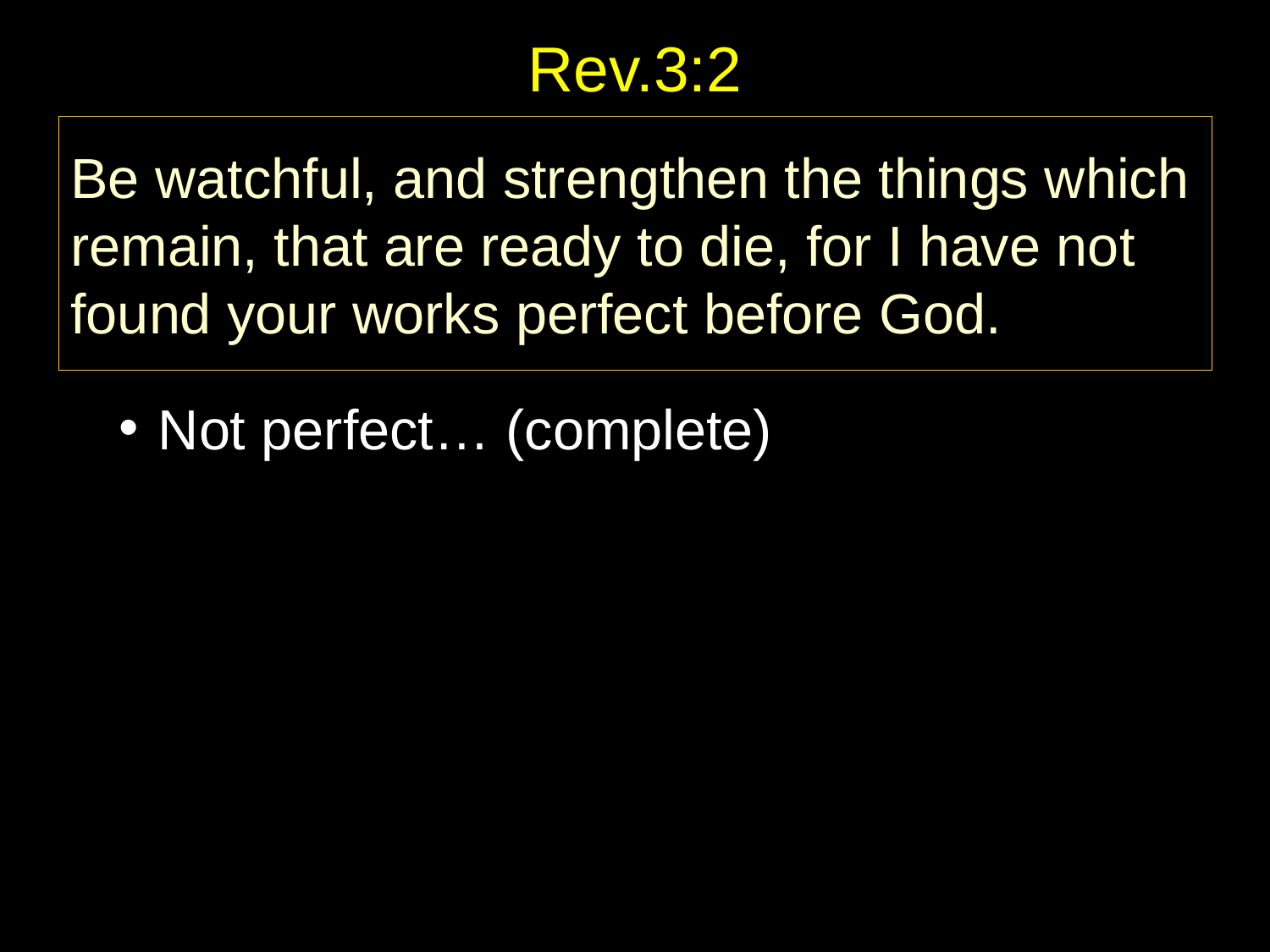

# Rev.3:2

Not perfect… (complete)
Be watchful, and strengthen the things which remain, that are ready to die, for I have not found your works perfect before God.